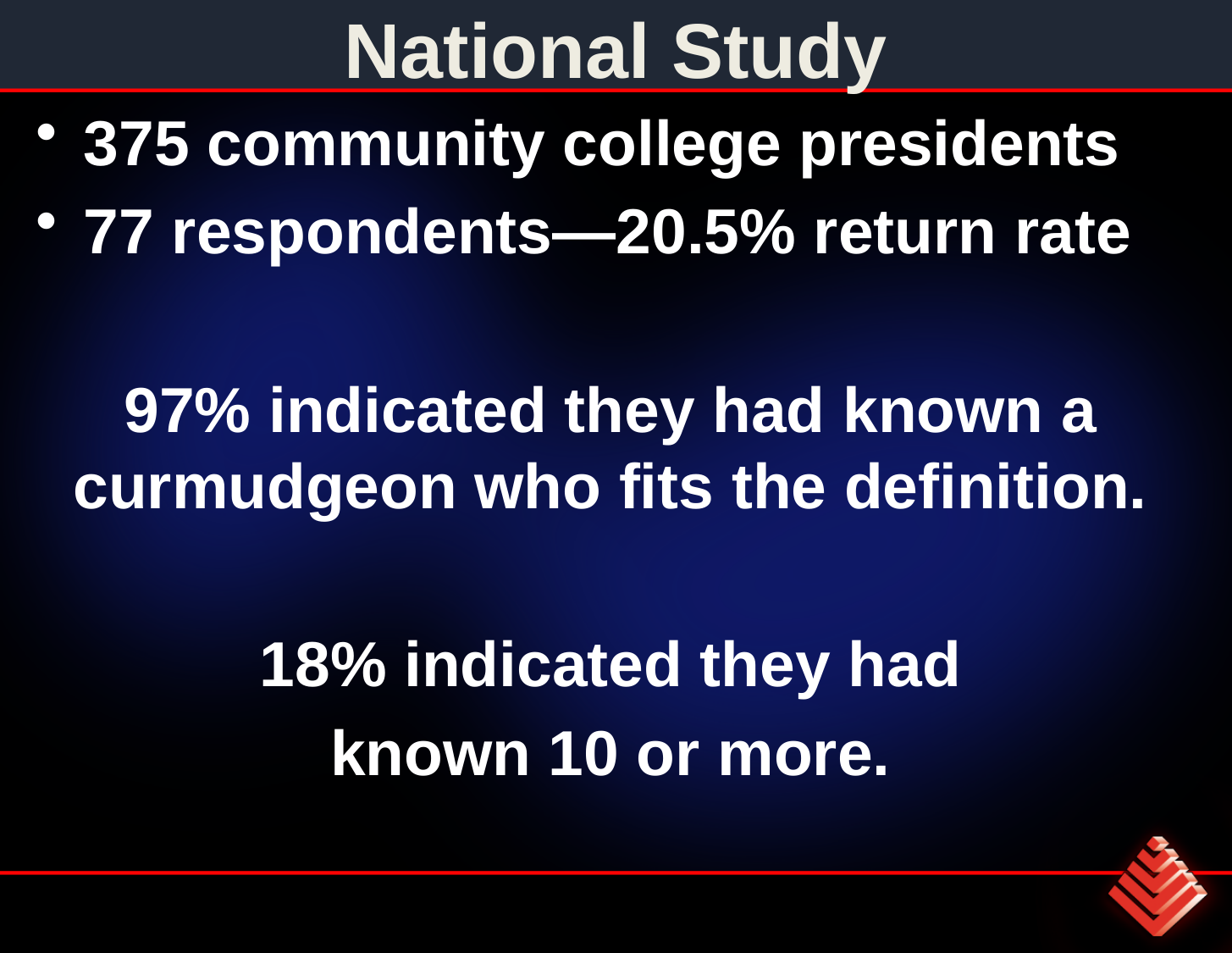

# National Study
375 community college presidents
77 respondents—20.5% return rate

97% indicated they had known a curmudgeon who fits the definition.

18% indicated they had
known 10 or more.